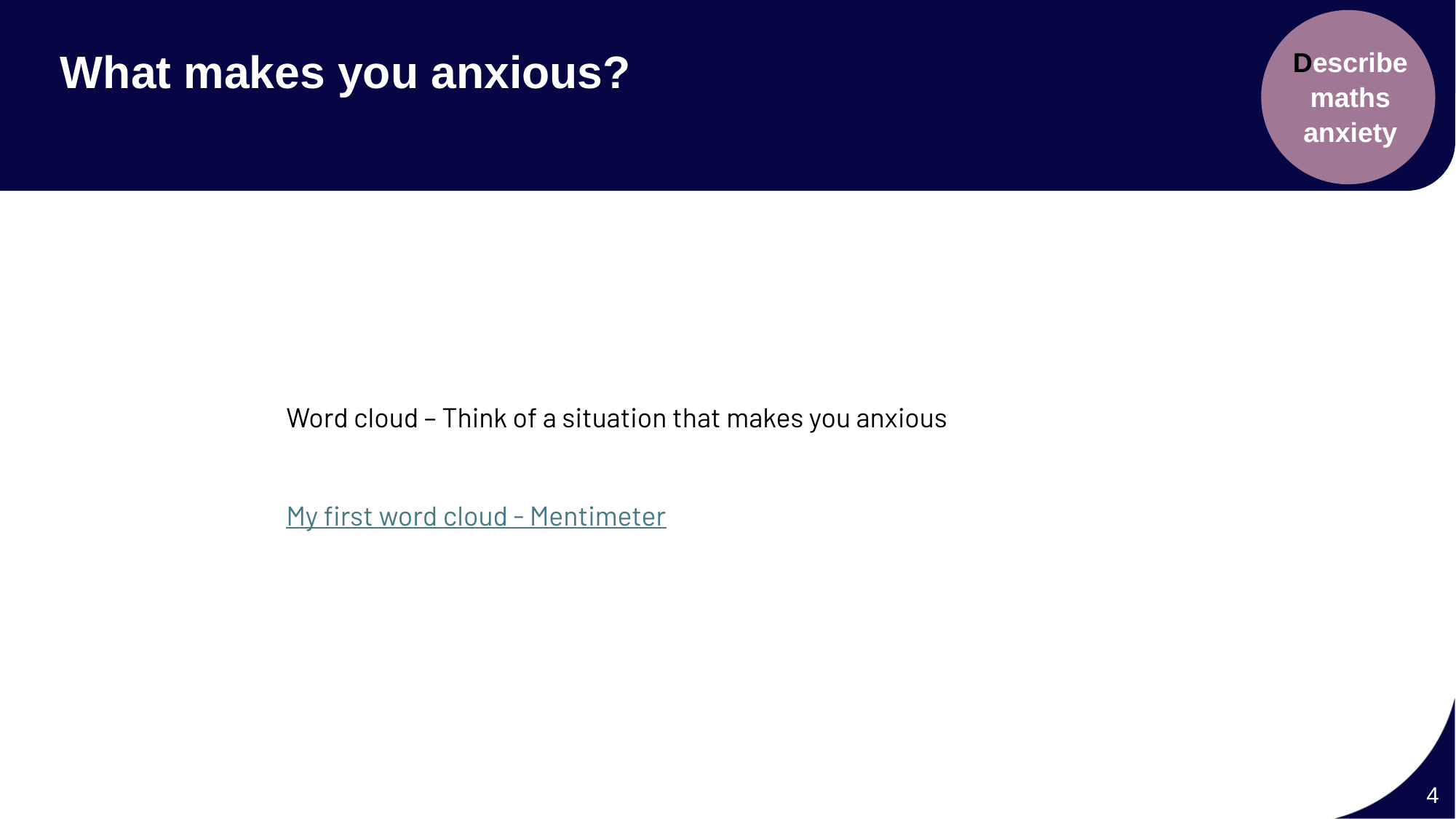

Describe maths anxiety
# What makes you anxious?
Word cloud – Think of a situation that makes you anxious

My first word cloud - Mentimeter